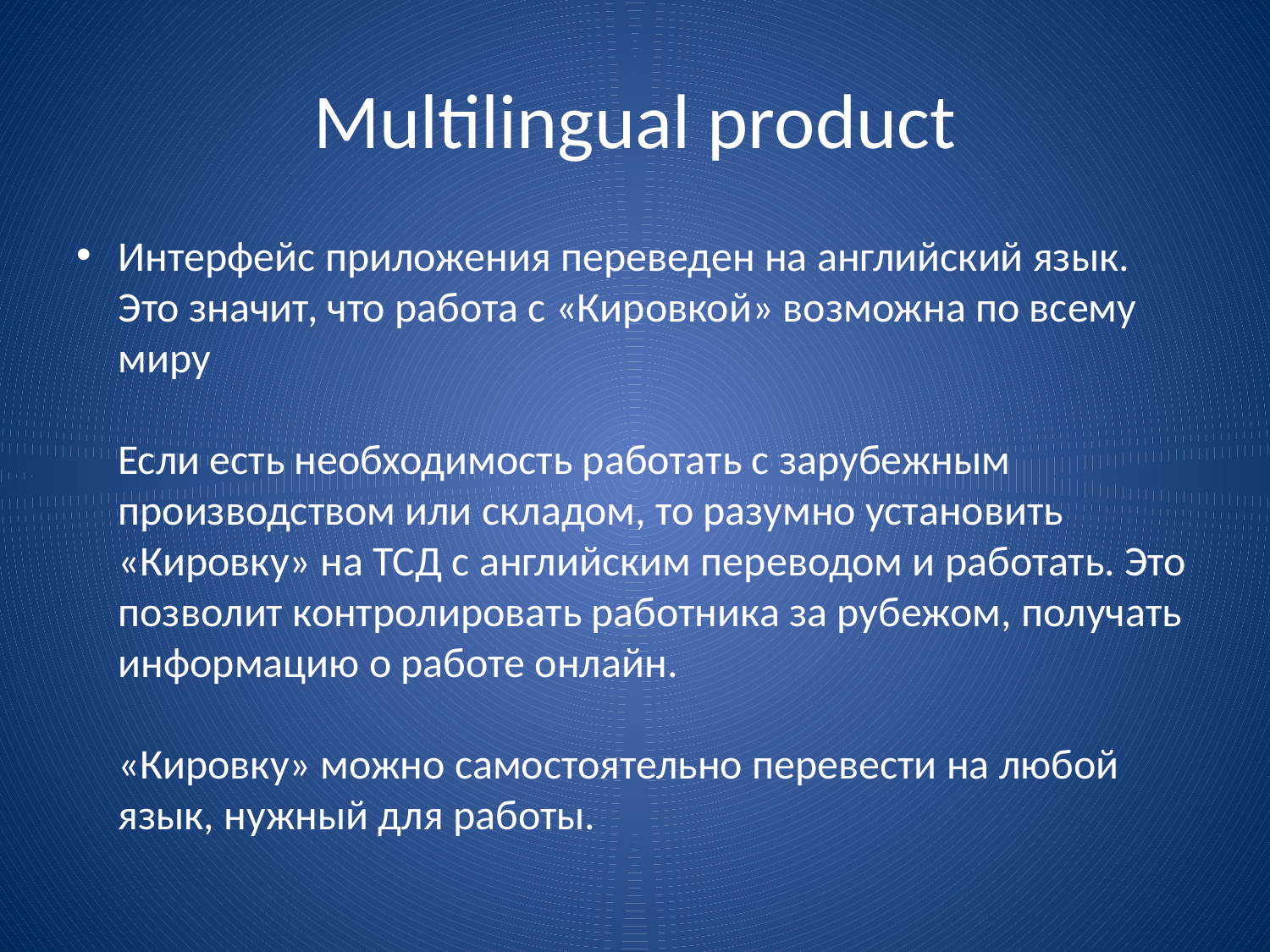

# Multilingual product
Интерфейс приложения переведен на английский язык. Это значит, что работа с «Кировкой» возможна по всему миру
Если есть необходимость работать с зарубежным производством или складом, то разумно установить «Кировку» на ТСД с английским переводом и работать. Это позволит контролировать работника за рубежом, получать информацию о работе онлайн.
«Кировку» можно самостоятельно перевести на любой язык, нужный для работы.